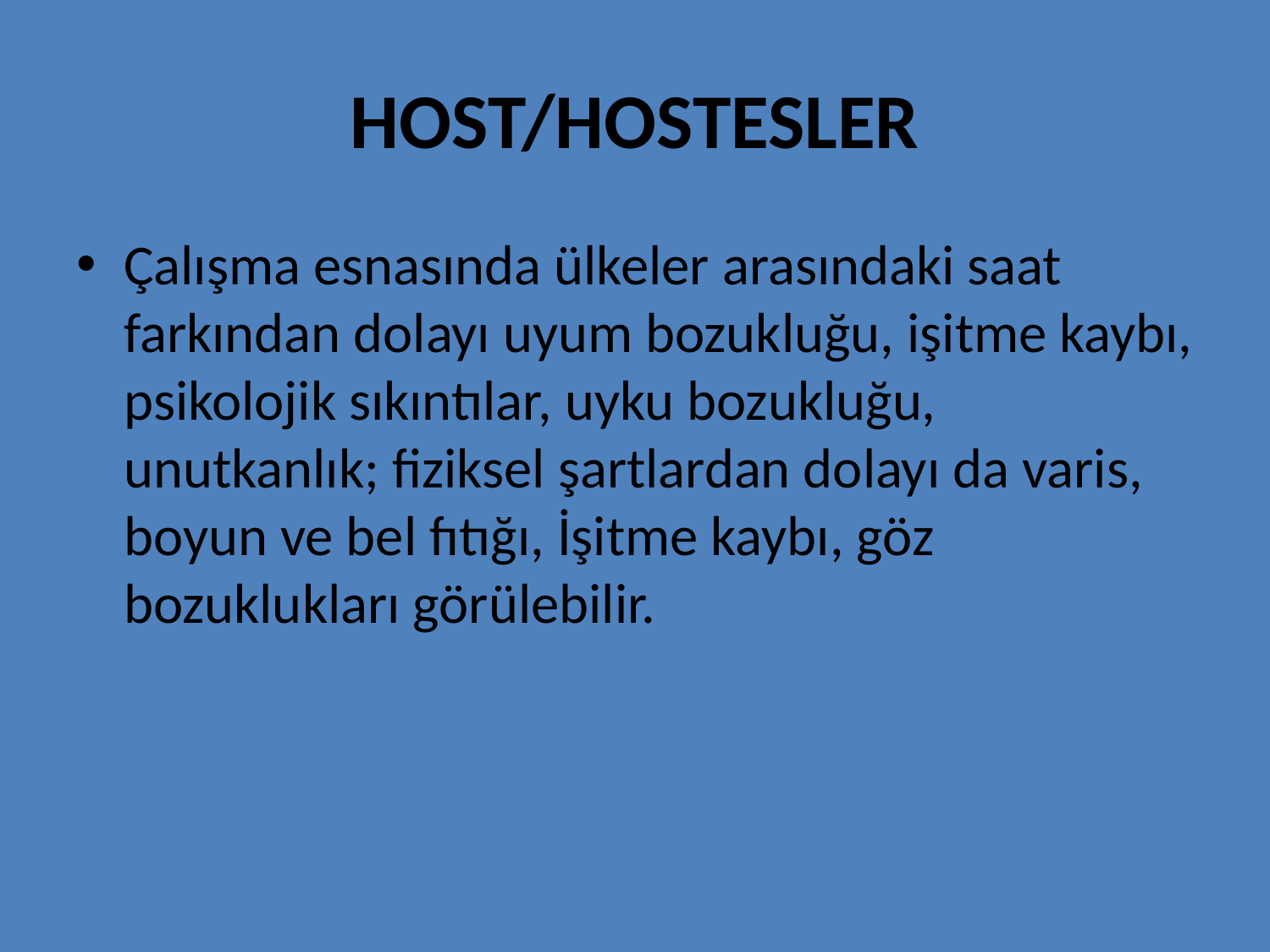

# HOST/HOSTESLER
Çalışma esnasında ülkeler arasındaki saat farkından dolayı uyum bozukluğu, işitme kaybı, psikolojik sıkıntılar, uyku bozukluğu, unutkanlık; fiziksel şartlardan dolayı da varis, boyun ve bel fıtığı, İşitme kaybı, göz bozuklukları görülebilir.